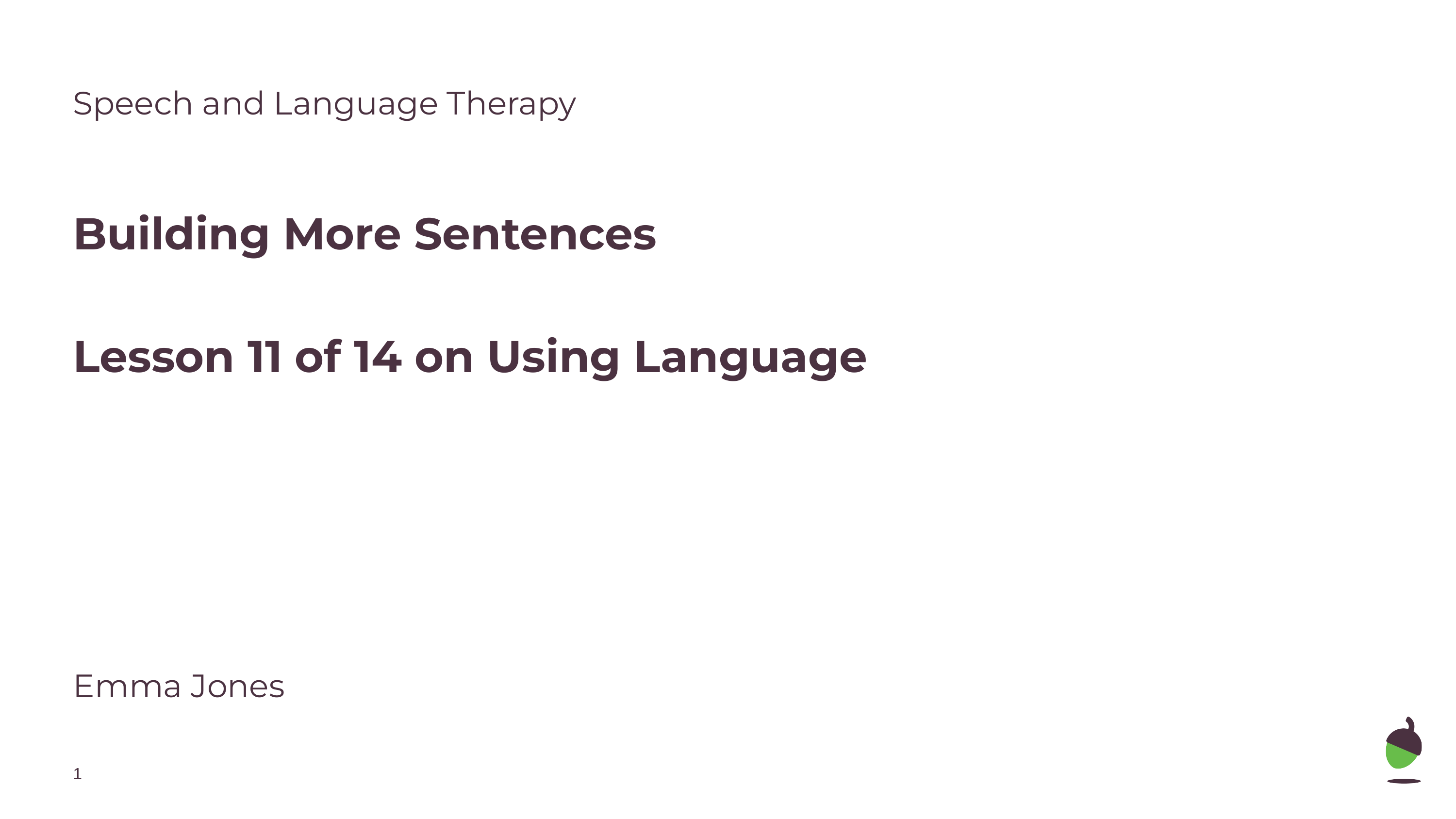

Speech and Language Therapy
Building More Sentences

Lesson 11 of 14 on Using Language
Emma Jones
1